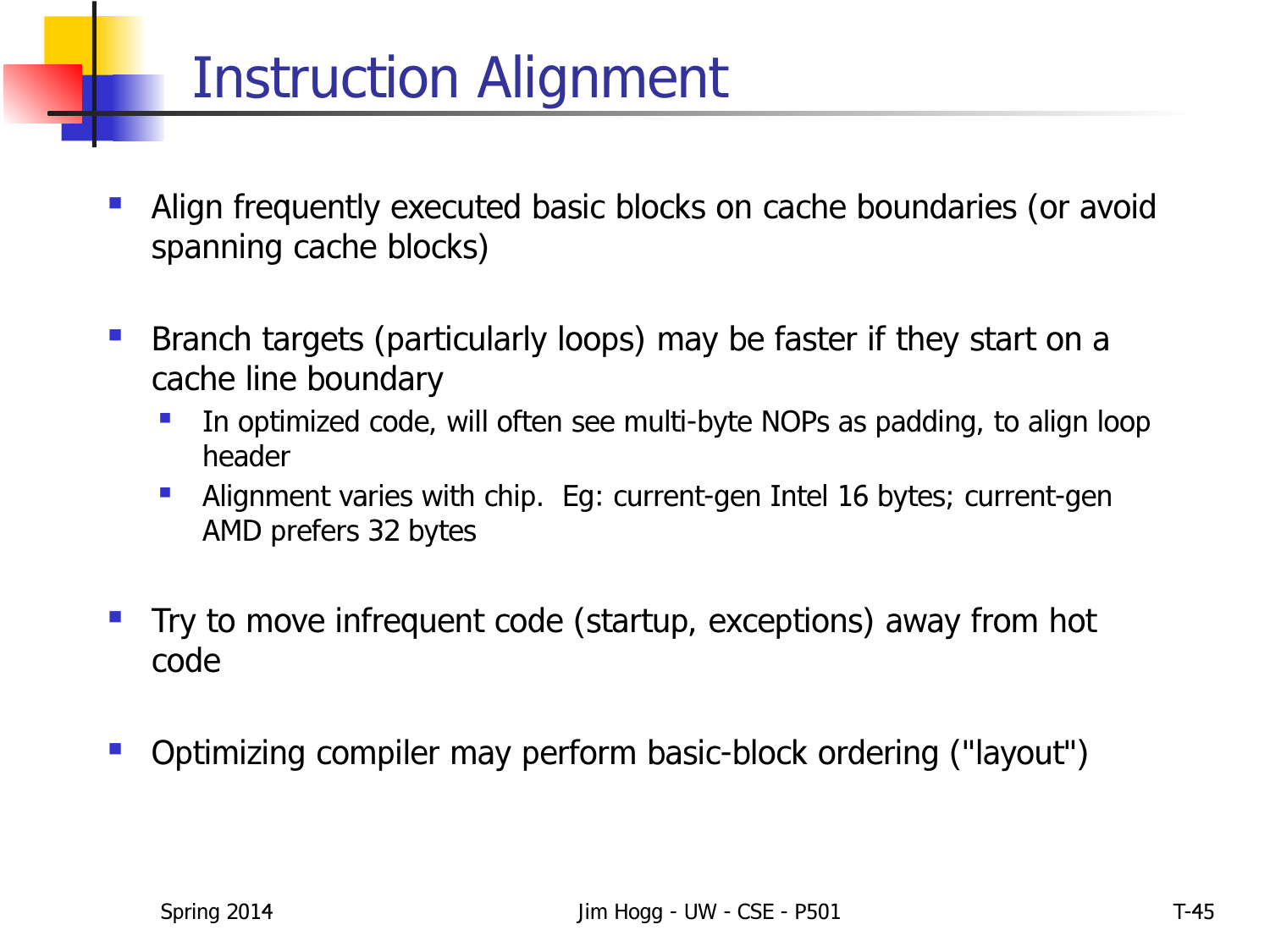

# Instruction Alignment
Align frequently executed basic blocks on cache boundaries (or avoid spanning cache blocks)

Branch targets (particularly loops) may be faster if they start on a cache line boundary
In optimized code, will often see multi-byte NOPs as padding, to align loop header
Alignment varies with chip.  Eg: current-gen Intel 16 bytes; current-gen AMD prefers 32 bytes

Try to move infrequent code (startup, exceptions) away from hot code

Optimizing compiler may perform basic-block ordering ("layout")
Spring 2014
Jim Hogg - UW - CSE - P501
T-45